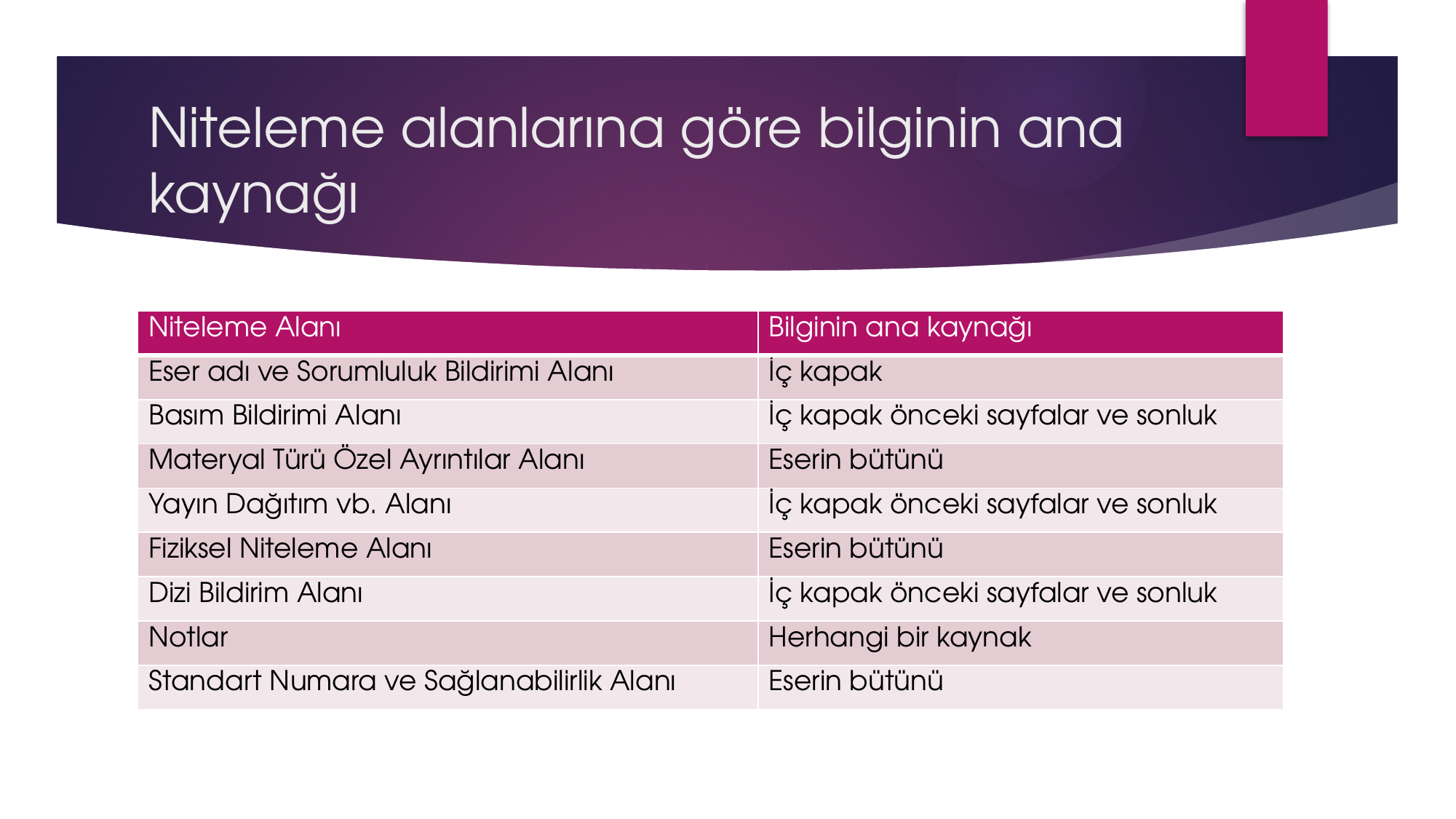

# Niteleme alanlarına göre bilginin ana kaynağı
| Niteleme Alanı | Bilginin ana kaynağı |
| --- | --- |
| Eser adı ve Sorumluluk Bildirimi Alanı | İç kapak |
| Basım Bildirimi Alanı | İç kapak önceki sayfalar ve sonluk |
| Materyal Türü Özel Ayrıntılar Alanı | Eserin bütünü |
| Yayın Dağıtım vb. Alanı | İç kapak önceki sayfalar ve sonluk |
| Fiziksel Niteleme Alanı | Eserin bütünü |
| Dizi Bildirim Alanı | İç kapak önceki sayfalar ve sonluk |
| Notlar | Herhangi bir kaynak |
| Standart Numara ve Sağlanabilirlik Alanı | Eserin bütünü |